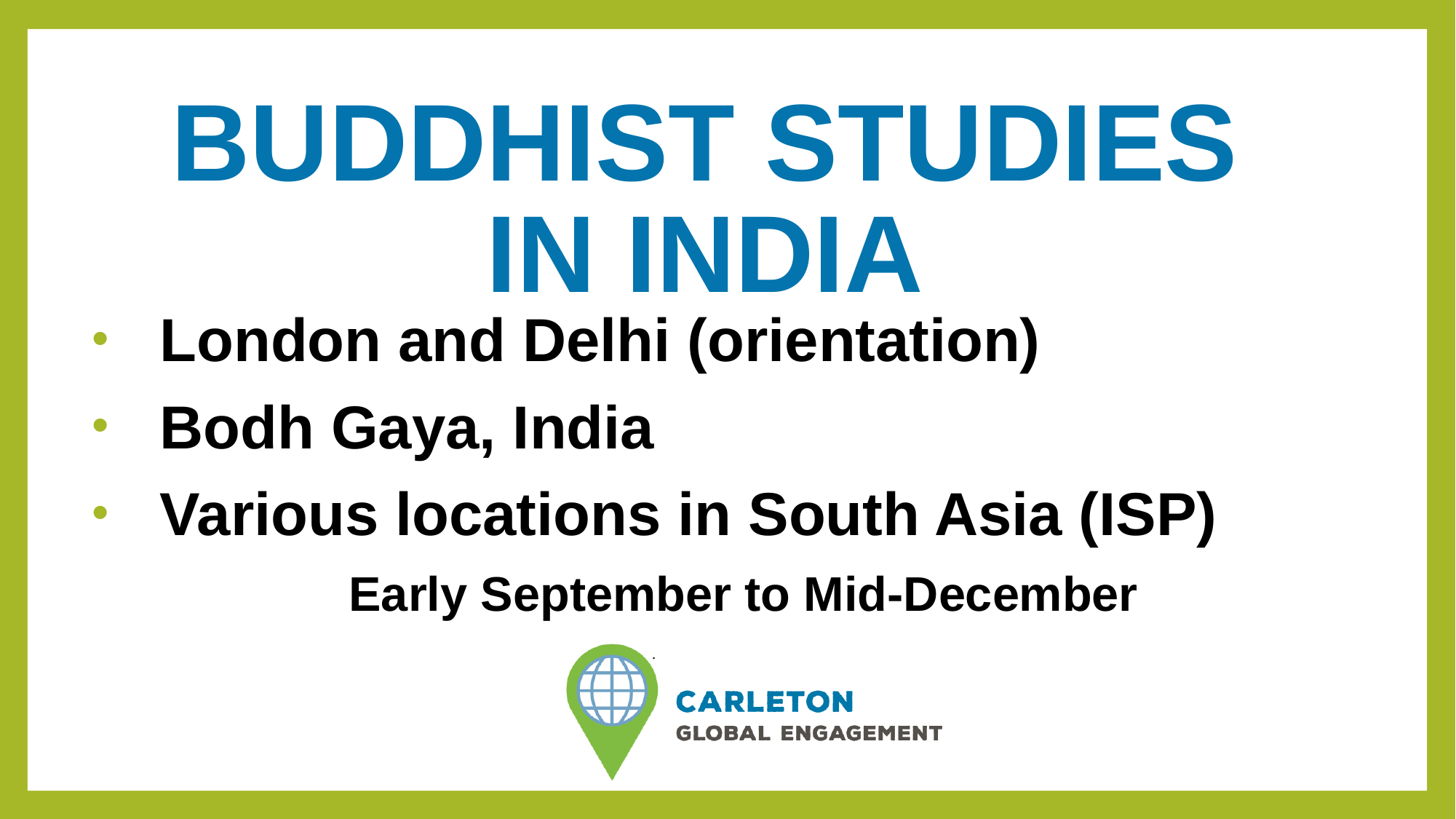

# BUDDHIST STUDIES IN INDIA
London and Delhi (orientation)
Bodh Gaya, India
Various locations in South Asia (ISP)
Early September to Mid-December